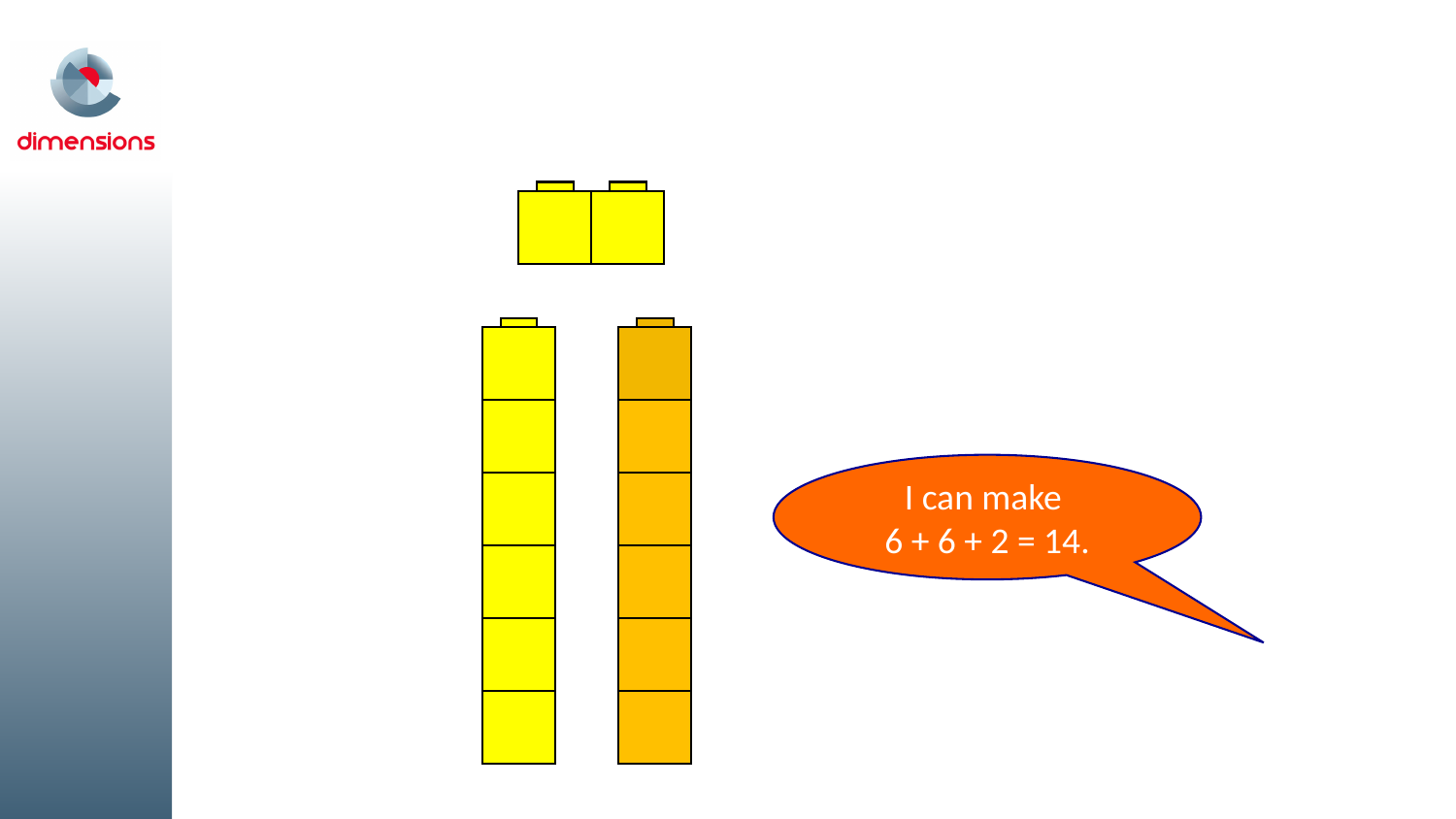

How many cubes?

I can make
6 + 6 + 2 = 14.